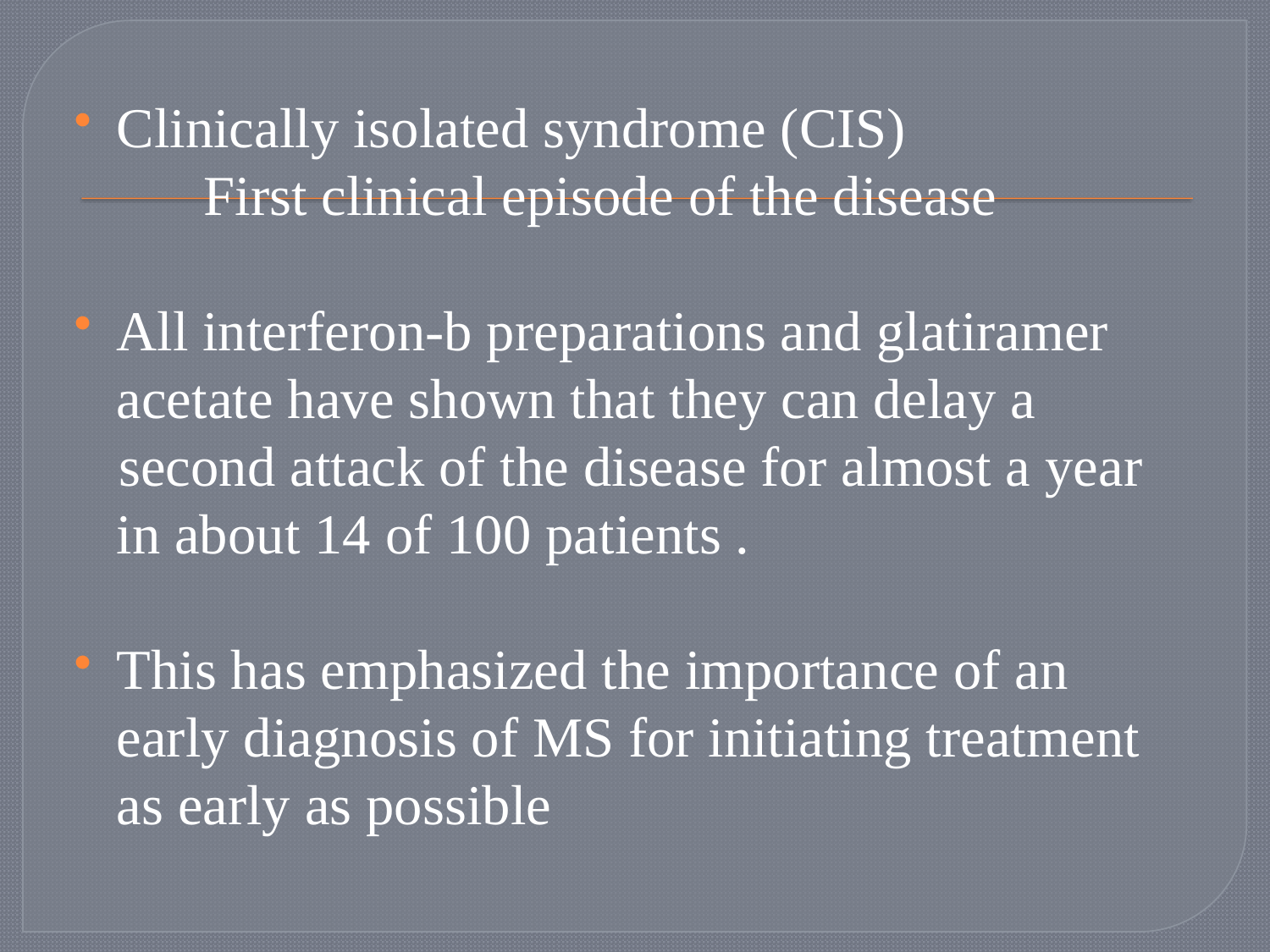

#
Clinically isolated syndrome (CIS)
         First clinical episode of the disease

All interferon-b preparations and glatiramer acetate have shown that they can delay a
   second attack of the disease for almost a year in about 14 of 100 patients .

This has emphasized the importance of an early diagnosis of MS for initiating treatment as early as possible